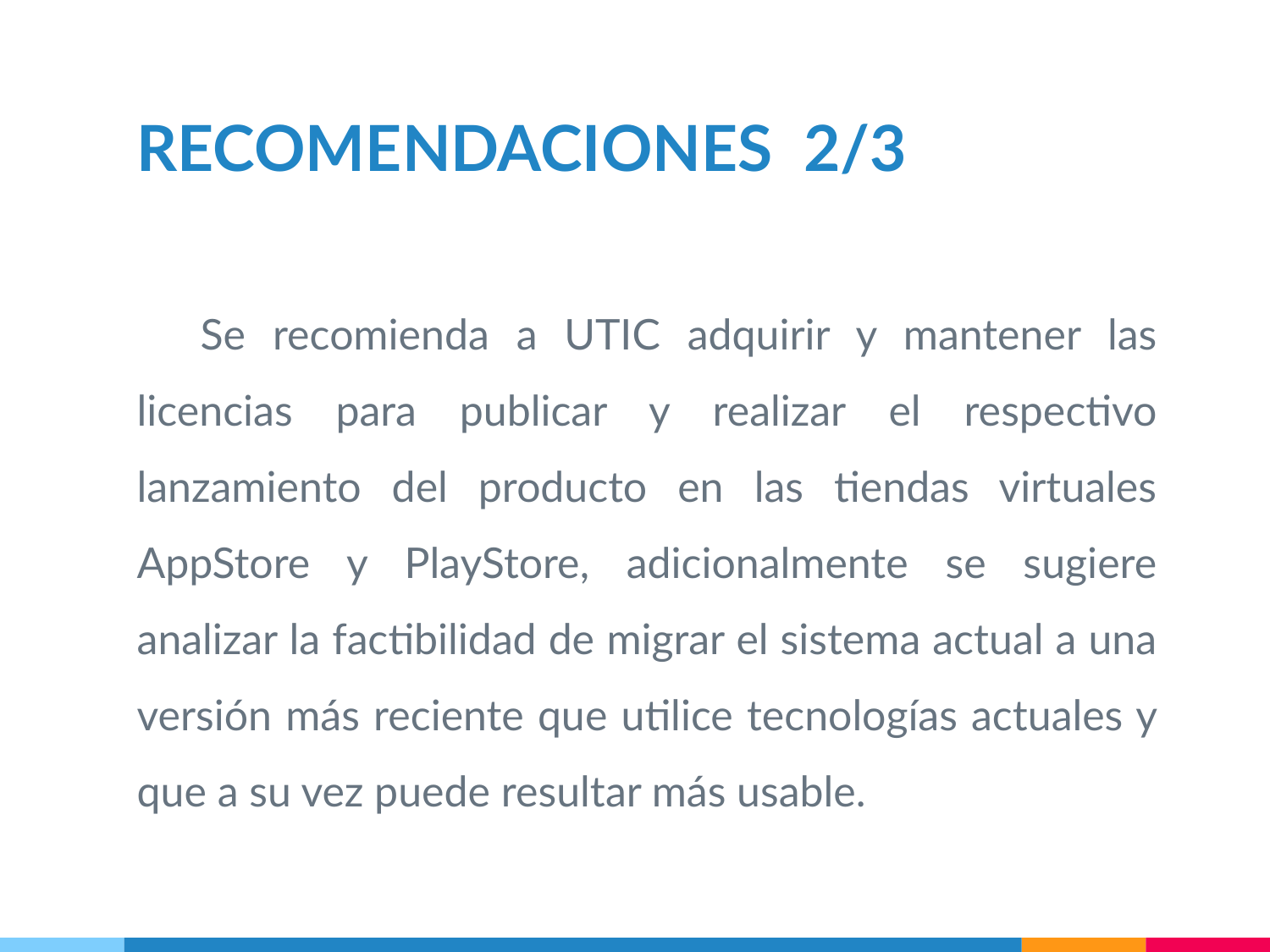

RECOMENDACIONES  2/3
Se recomienda a UTIC adquirir y mantener las licencias para publicar y realizar el respectivo lanzamiento del producto en las tiendas virtuales AppStore y PlayStore, adicionalmente se sugiere analizar la factibilidad de migrar el sistema actual a una versión más reciente que utilice tecnologías actuales y que a su vez puede resultar más usable.